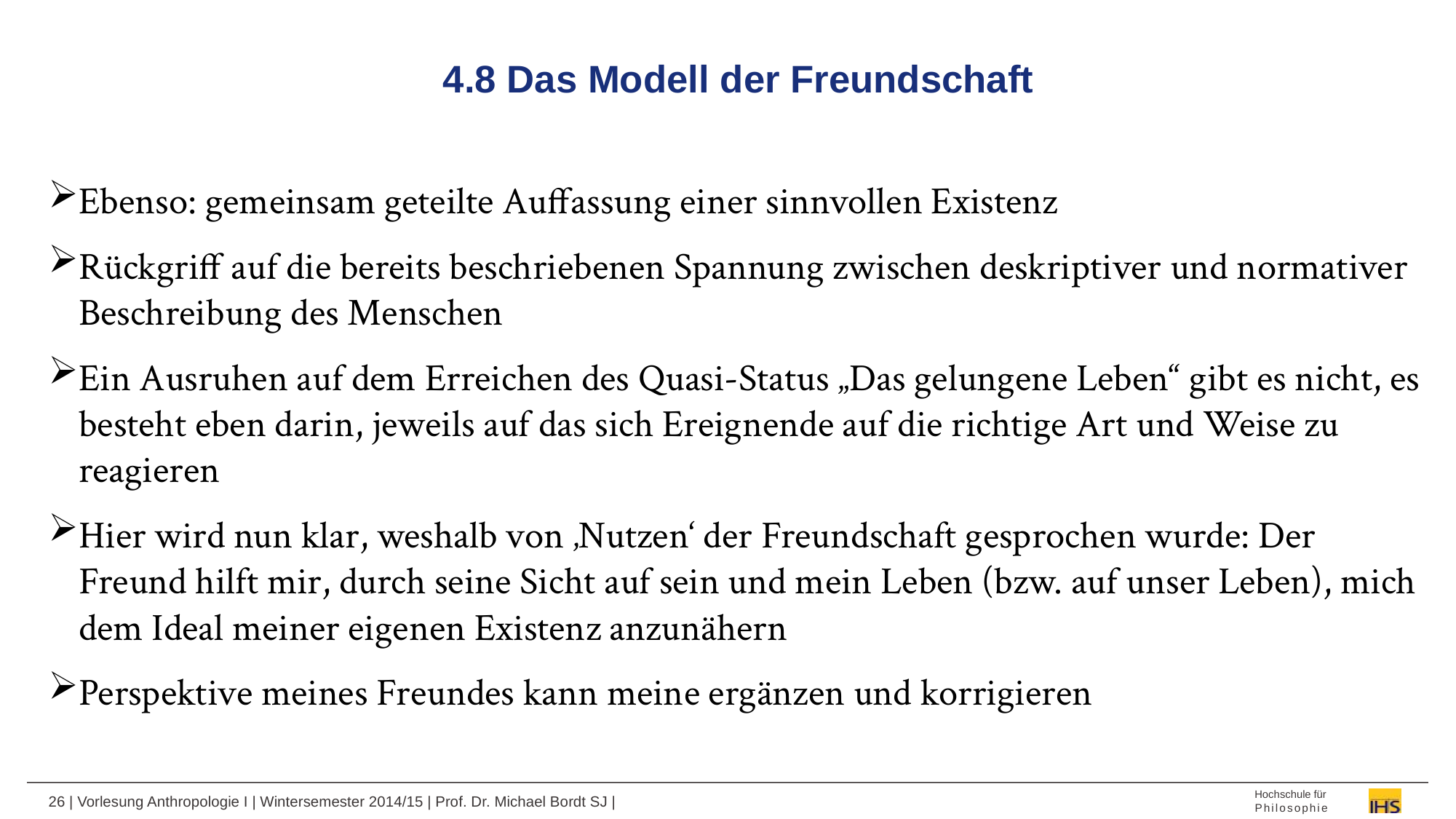

# 4.8 Das Modell der Freundschaft

Ebenso: gemeinsam geteilte Auffassung einer sinnvollen Existenz
Rückgriff auf die bereits beschriebenen Spannung zwischen deskriptiver und normativer Beschreibung des Menschen
Ein Ausruhen auf dem Erreichen des Quasi-Status „Das gelungene Leben“ gibt es nicht, es besteht eben darin, jeweils auf das sich Ereignende auf die richtige Art und Weise zu reagieren
Hier wird nun klar, weshalb von ‚Nutzen‘ der Freundschaft gesprochen wurde: Der Freund hilft mir, durch seine Sicht auf sein und mein Leben (bzw. auf unser Leben), mich dem Ideal meiner eigenen Existenz anzunähern
Perspektive meines Freundes kann meine ergänzen und korrigieren